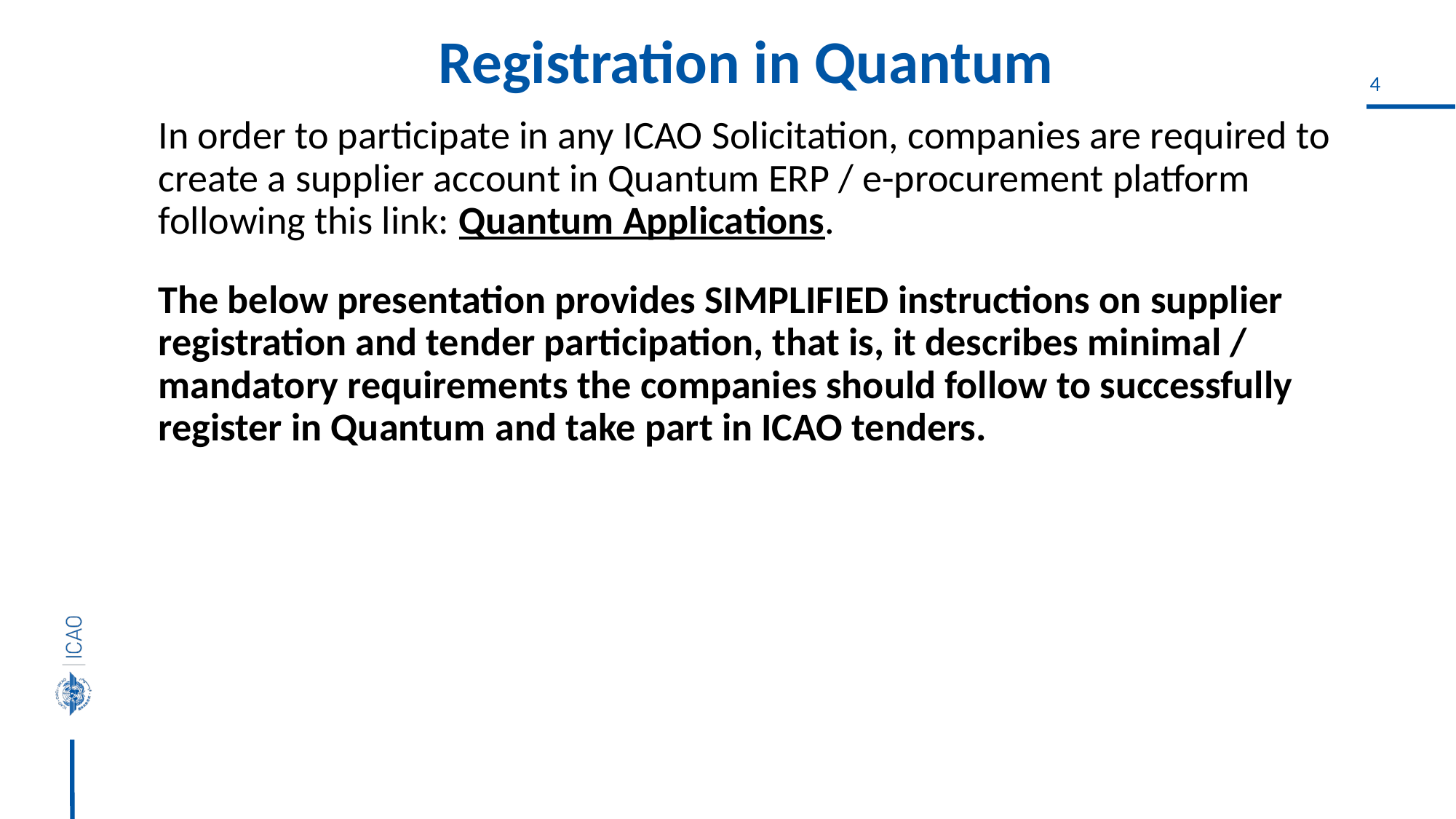

Registration in Quantum
In order to participate in any ICAO Solicitation, companies are required to create a supplier account in Quantum ERP / e-procurement platform following this link: Quantum Applications.
The below presentation provides SIMPLIFIED instructions on supplier registration and tender participation, that is, it describes minimal / mandatory requirements the companies should follow to successfully register in Quantum and take part in ICAO tenders.